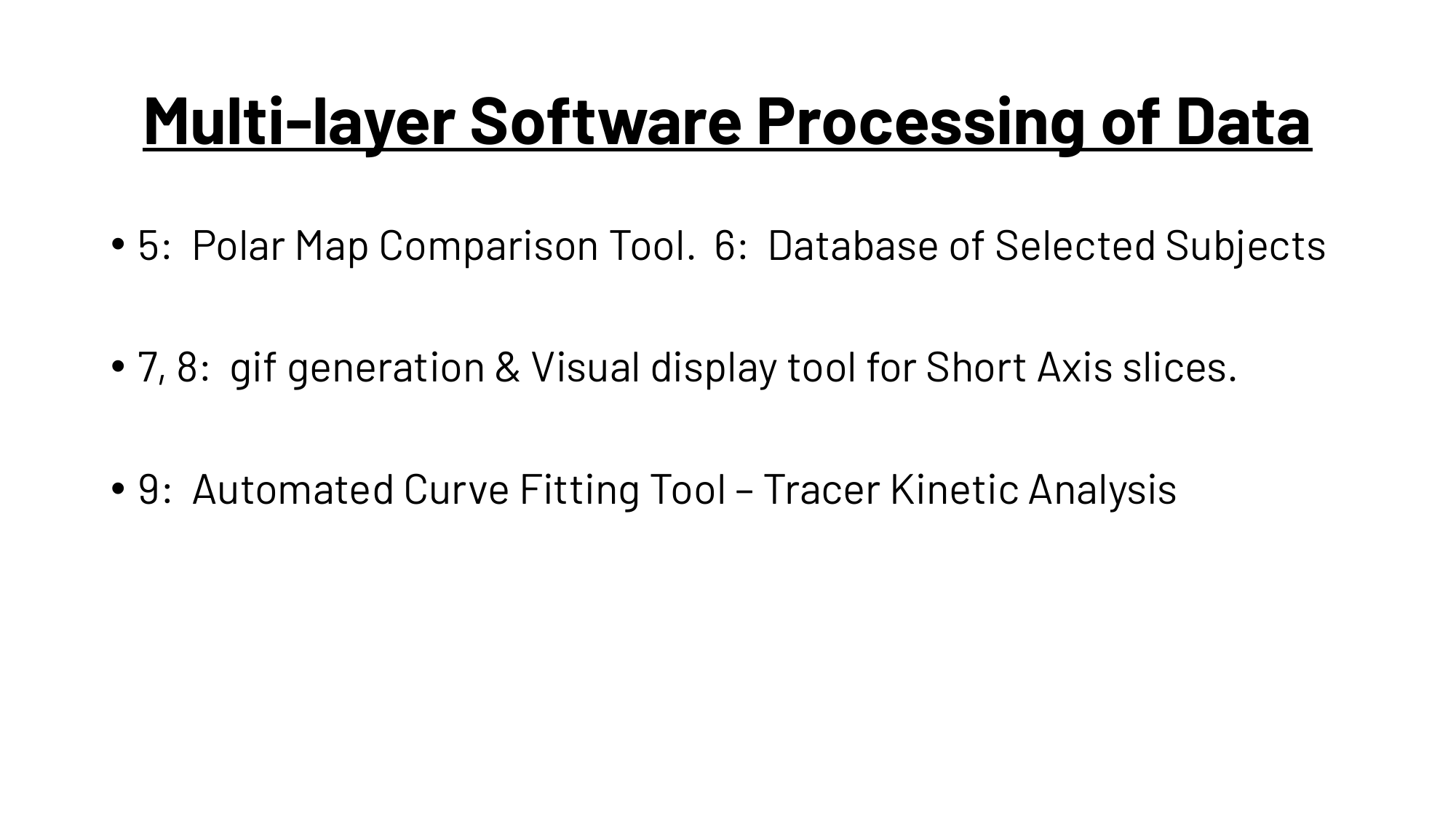

# Multi-layer Software Processing of Data
5:  Polar Map Comparison Tool.  6:  Database of Selected Subjects

7, 8:  gif generation & Visual display tool for Short Axis slices.

9:  Automated Curve Fitting Tool – Tracer Kinetic Analysis